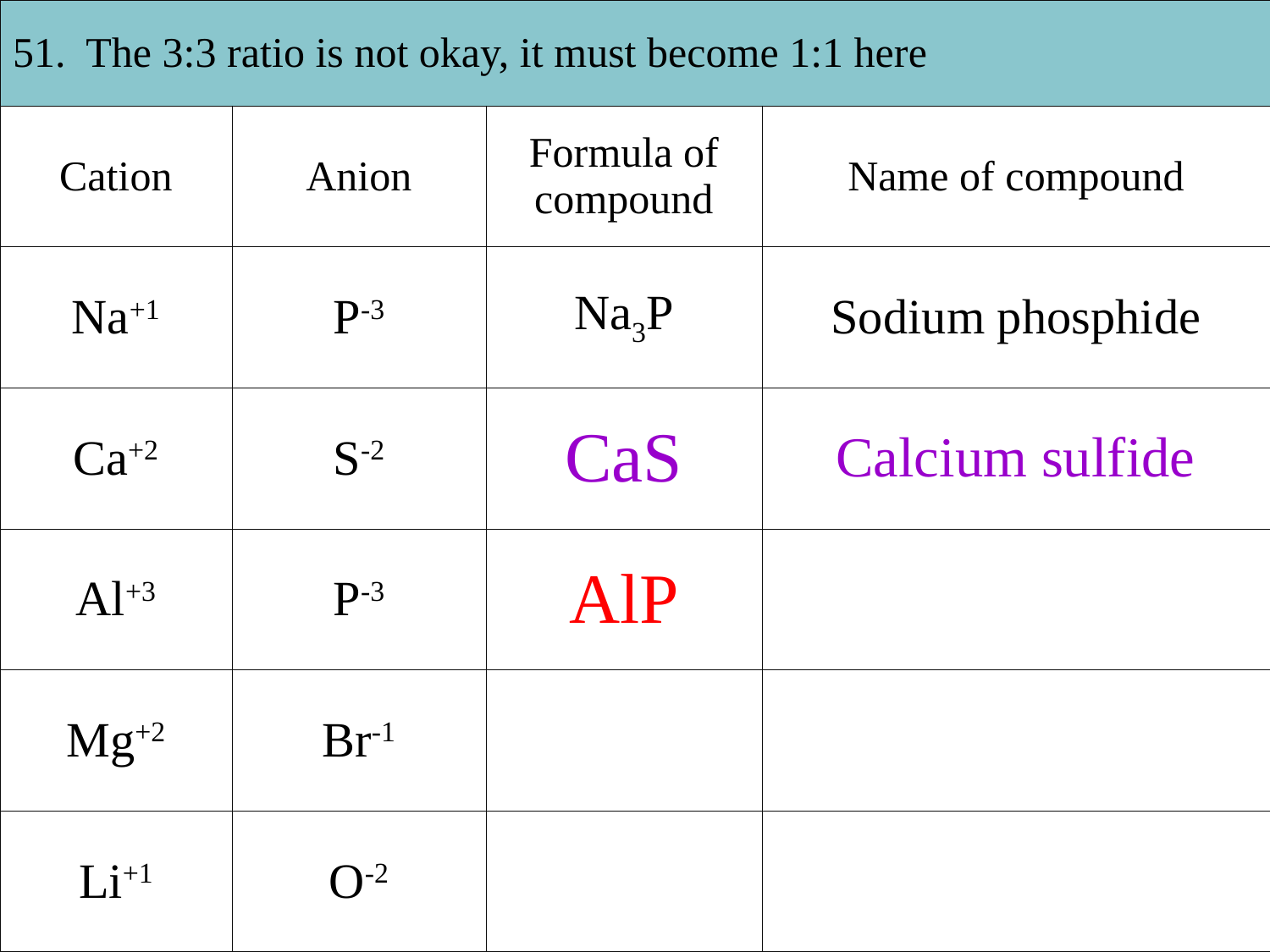

| 51. The 3:3 ratio is not okay, it must become 1:1 here |  |  |  |
| --- | --- | --- | --- |
| Cation | Anion | Formula of compound | Name of compound |
| Na+1 | P-3 | Na3P | Sodium phosphide |
| Ca+2 | S-2 | CaS | Calcium sulfide |
| Al+3 | P-3 | AlP |  |
| Mg+2 | Br-1 |  |  |
| Li+1 | O-2 |  |  |